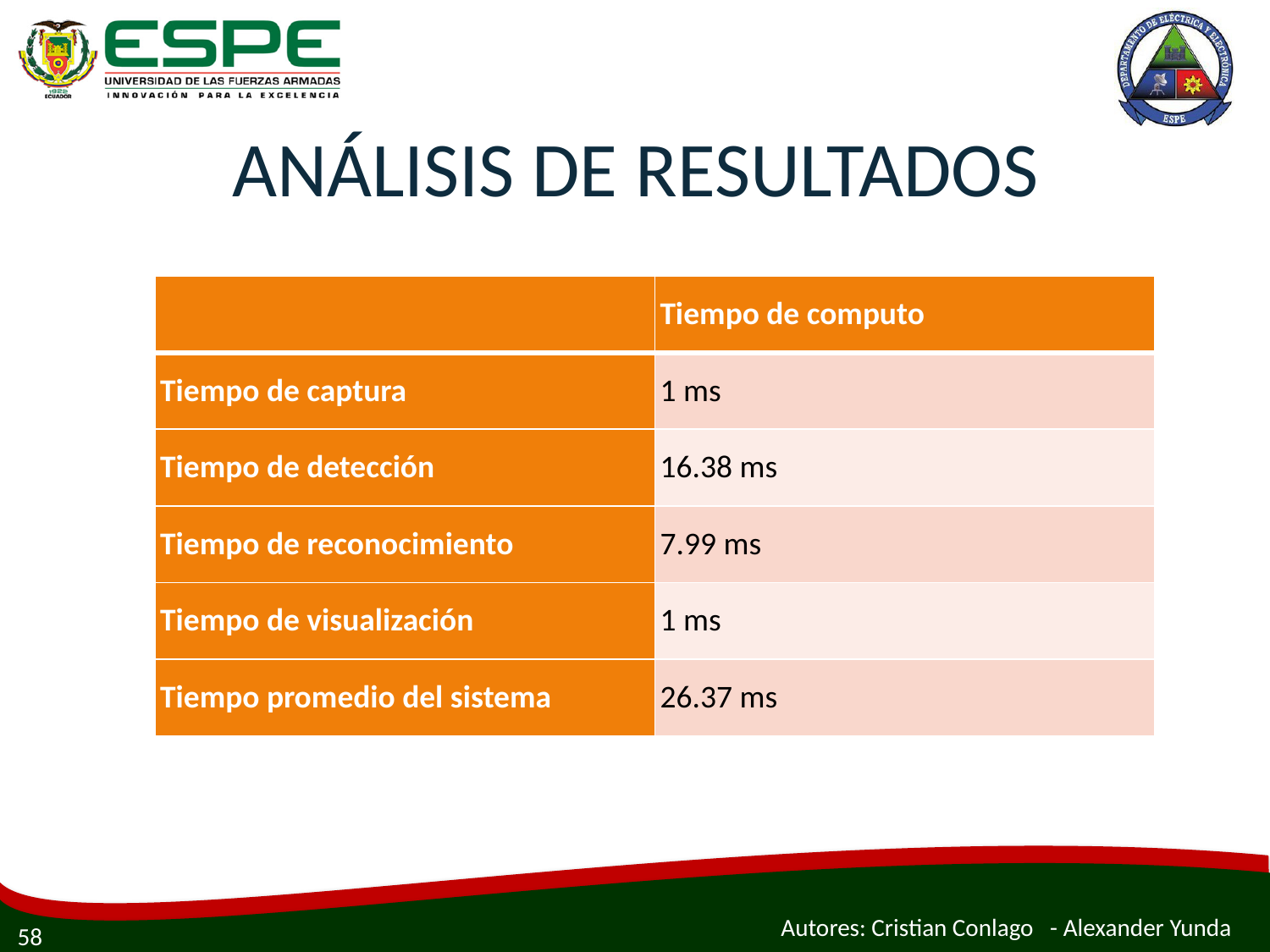

# ANÁLISIS DE RESULTADOS
|  | Tiempo de computo |
| --- | --- |
| Tiempo de captura | 1 ms |
| Tiempo de detección | 16.38 ms |
| Tiempo de reconocimiento | 7.99 ms |
| Tiempo de visualización | 1 ms |
| Tiempo promedio del sistema | 26.37 ms |
Autores: Cristian Conlago   - Alexander Yunda
58